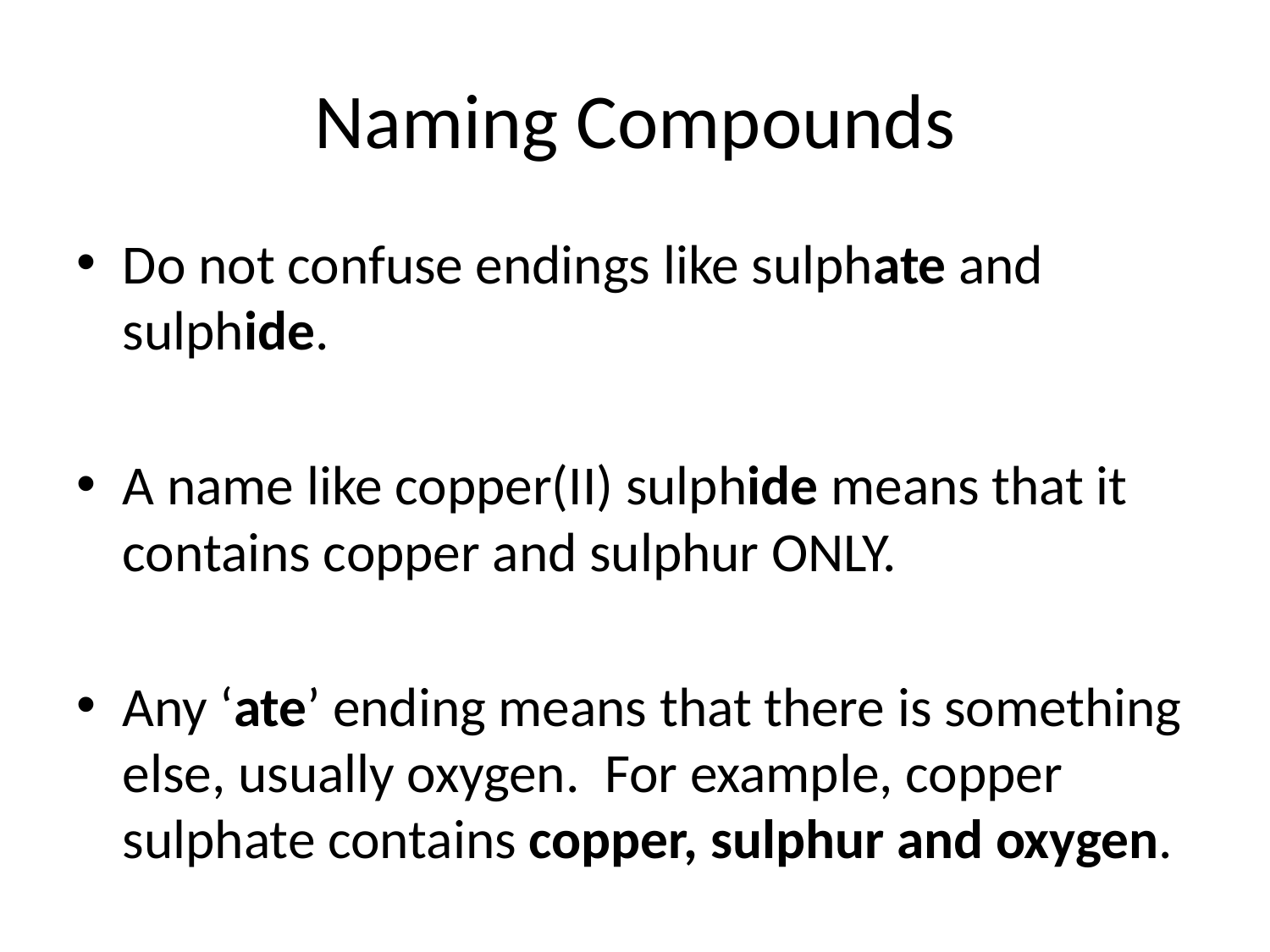

# Naming Compounds
Do not confuse endings like sulphate and sulphide.

A name like copper(II) sulphide means that it contains copper and sulphur ONLY.

Any ‘ate’ ending means that there is something else, usually oxygen.  For example, copper sulphate contains copper, sulphur and oxygen.